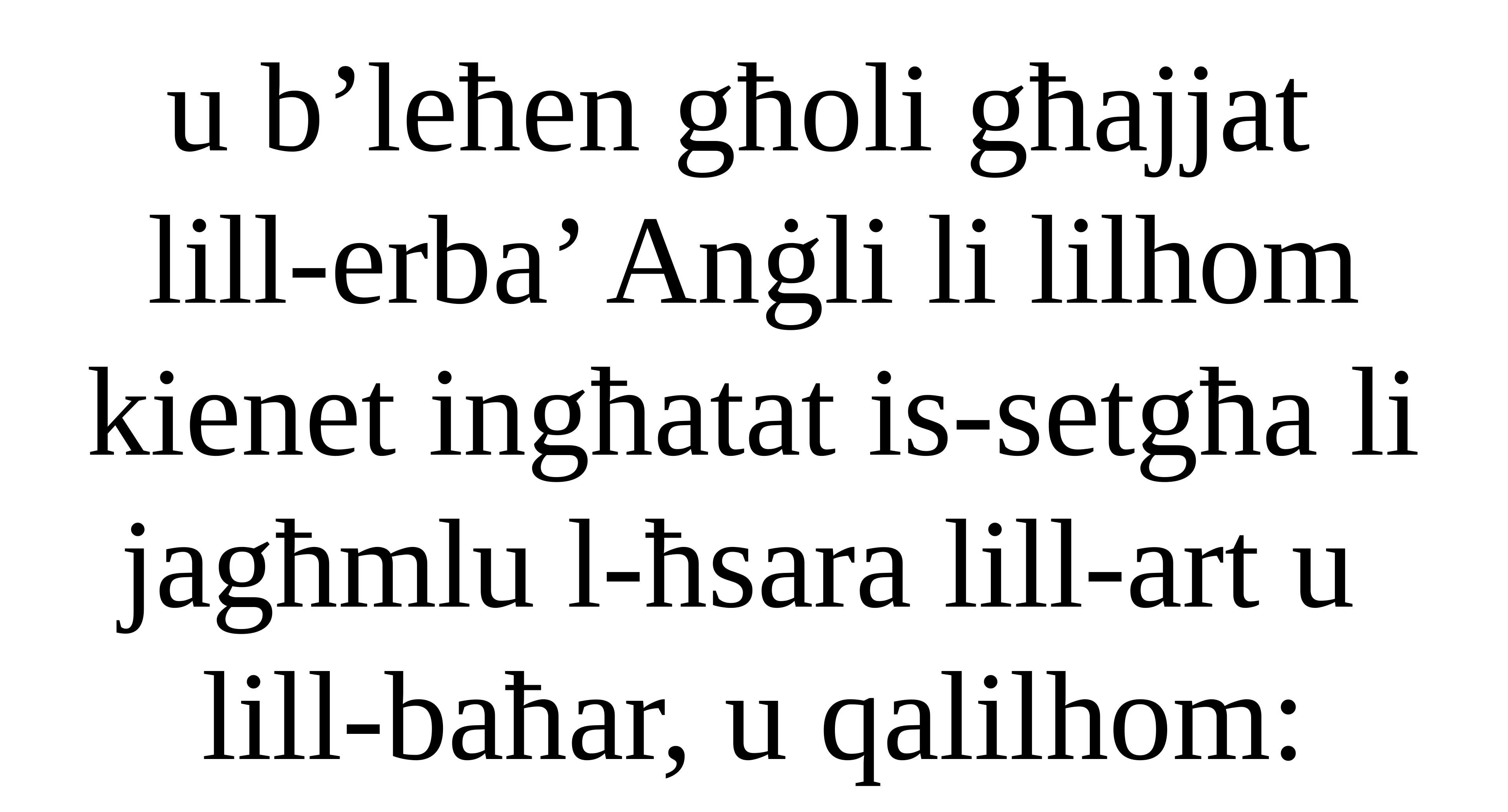

u b’leħen għoli għajjat
lill-erba’ Anġli li lilhom kienet ingħatat is-setgħa li jagħmlu l-ħsara lill-art u
lill-baħar, u qalilhom: